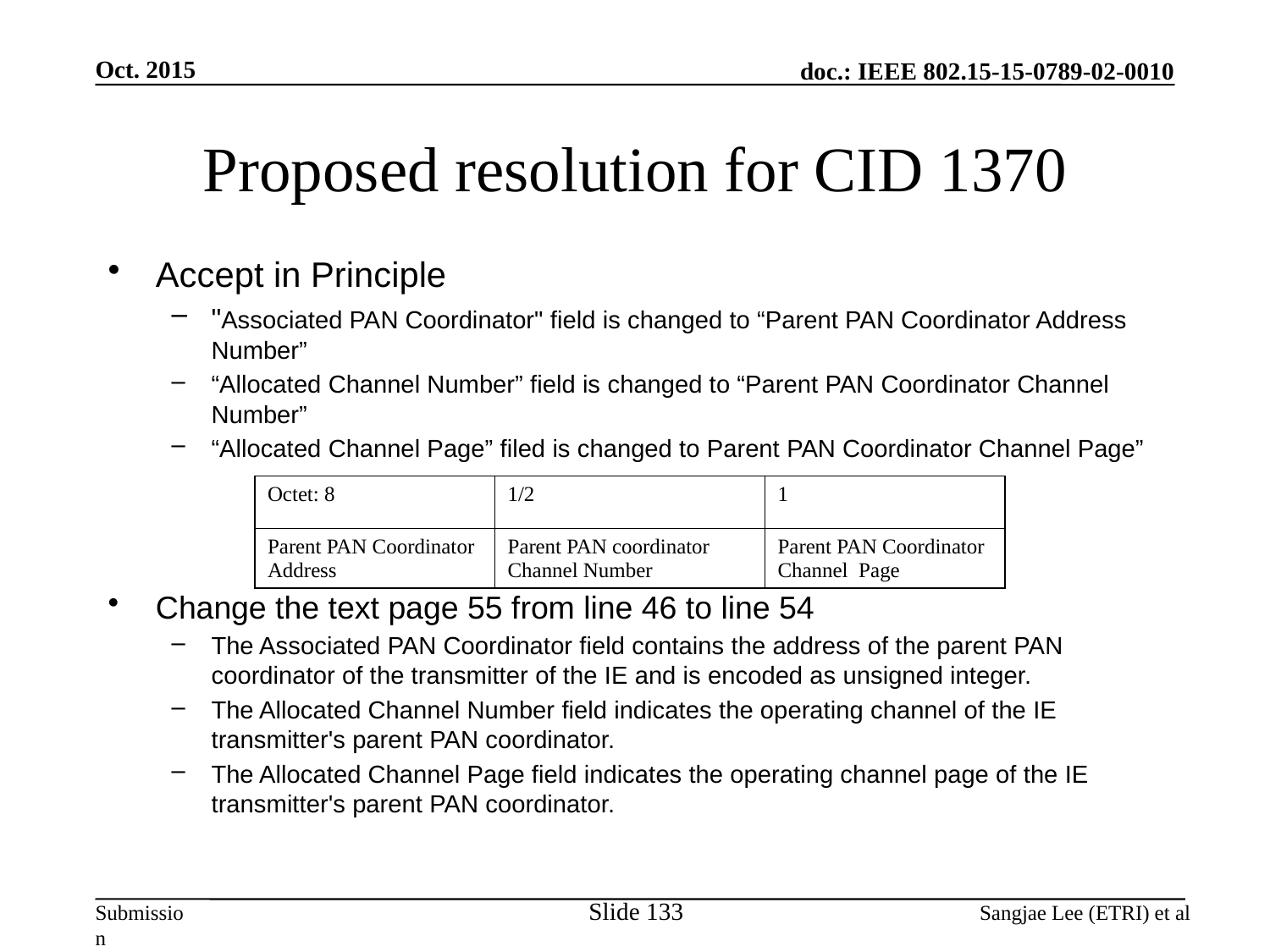

Oct. 2015
# Proposed resolution for CID 1370
Accept in Principle
"Associated PAN Coordinator" field is changed to “Parent PAN Coordinator Address Number”
“Allocated Channel Number” field is changed to “Parent PAN Coordinator Channel Number”
“Allocated Channel Page” filed is changed to Parent PAN Coordinator Channel Page”

Change the text page 55 from line 46 to line 54
The Associated PAN Coordinator field contains the address of the parent PAN coordinator of the transmitter of the IE and is encoded as unsigned integer.
The Allocated Channel Number field indicates the operating channel of the IE transmitter's parent PAN coordinator.
The Allocated Channel Page field indicates the operating channel page of the IE transmitter's parent PAN coordinator.
| Octet: 8 | 1/2 | 1 |
| --- | --- | --- |
| Parent PAN Coordinator Address | Parent PAN coordinator Channel Number | Parent PAN Coordinator Channel Page |
Slide 133
Sangjae Lee (ETRI) et al